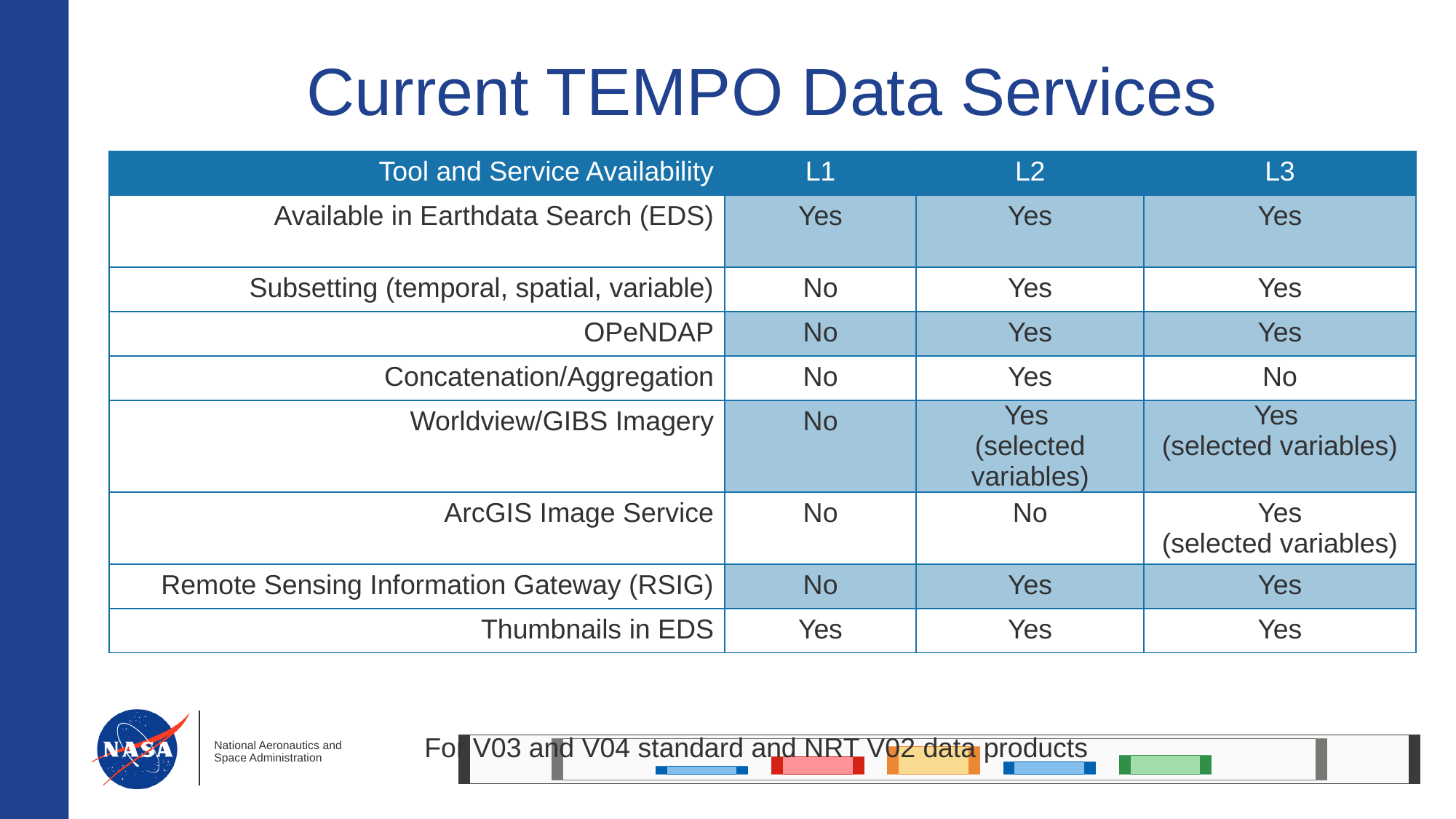

# Current TEMPO Data Services
| Tool and Service Availability | L1 | L2 | L3 |
| --- | --- | --- | --- |
| Available in Earthdata Search (EDS) | Yes | Yes | Yes |
| Subsetting (temporal, spatial, variable) | No | Yes | Yes |
| OPeNDAP | No | Yes | Yes |
| Concatenation/Aggregation | No | Yes | No |
| Worldview/GIBS Imagery | No | Yes (selected variables) | Yes (selected variables) |
| ArcGIS Image Service | No | No | Yes (selected variables) |
| Remote Sensing Information Gateway (RSIG) | No | Yes | Yes |
| Thumbnails in EDS | Yes | Yes | Yes |
For V03 and V04 standard and NRT V02 data products